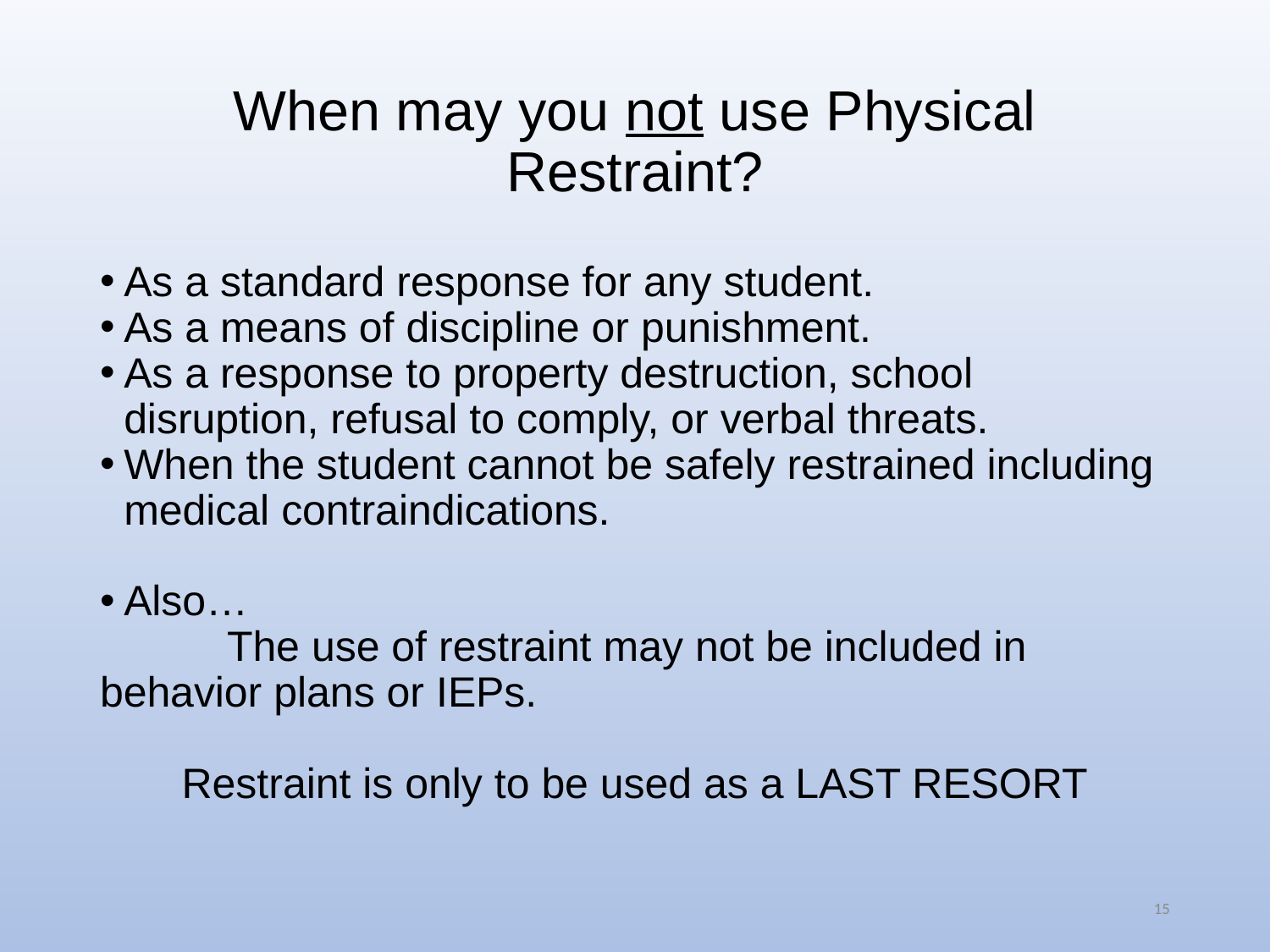

# When may you not use Physical Restraint?
As a standard response for any student.
As a means of discipline or punishment.
As a response to property destruction, school disruption, refusal to comply, or verbal threats.
When the student cannot be safely restrained including medical contraindications.

Also…
	The use of restraint may not be included in behavior plans or IEPs.

Restraint is only to be used as a LAST RESORT

15